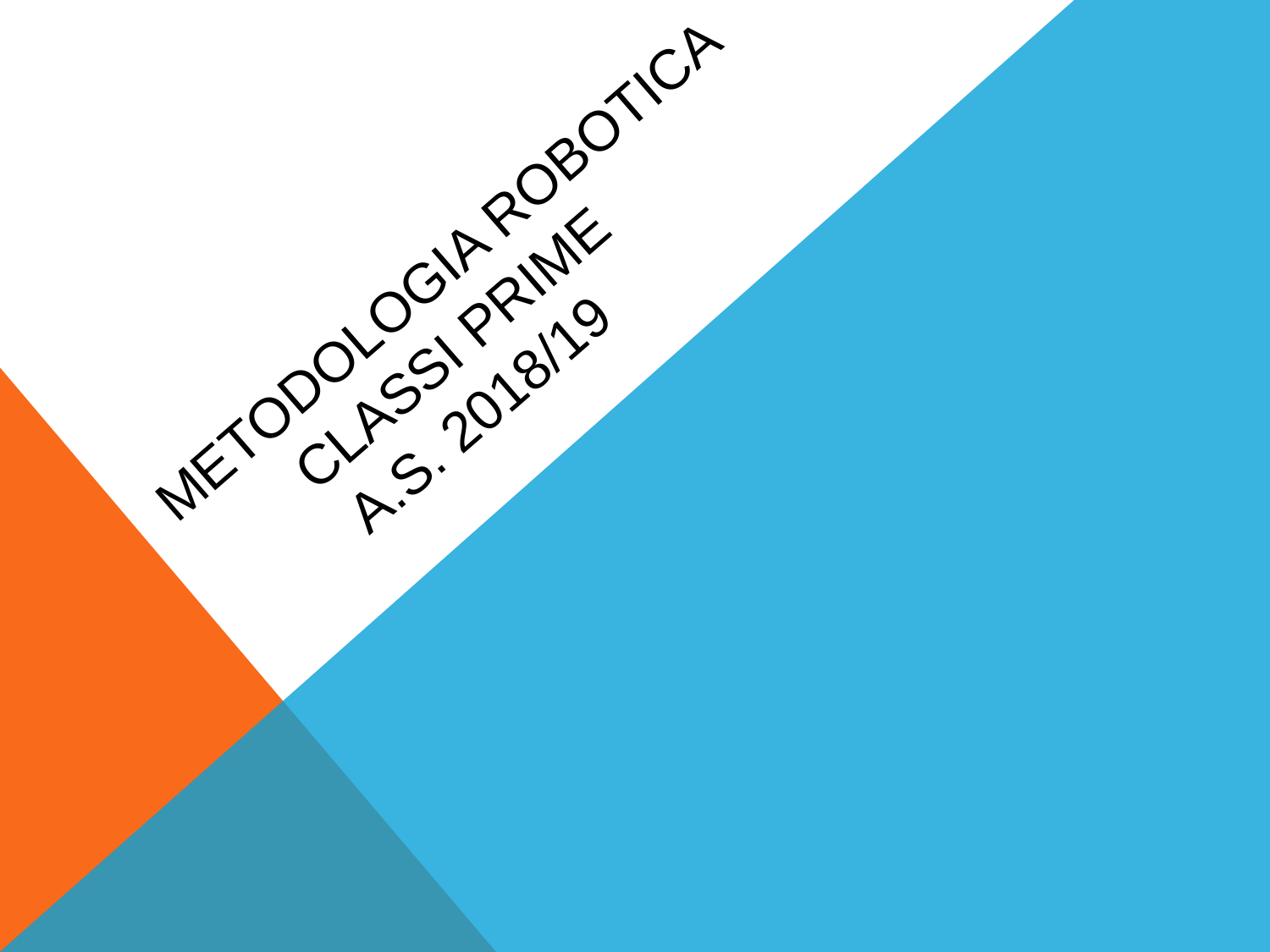

# Metodologia robotica classi prime a.s. 2018/19